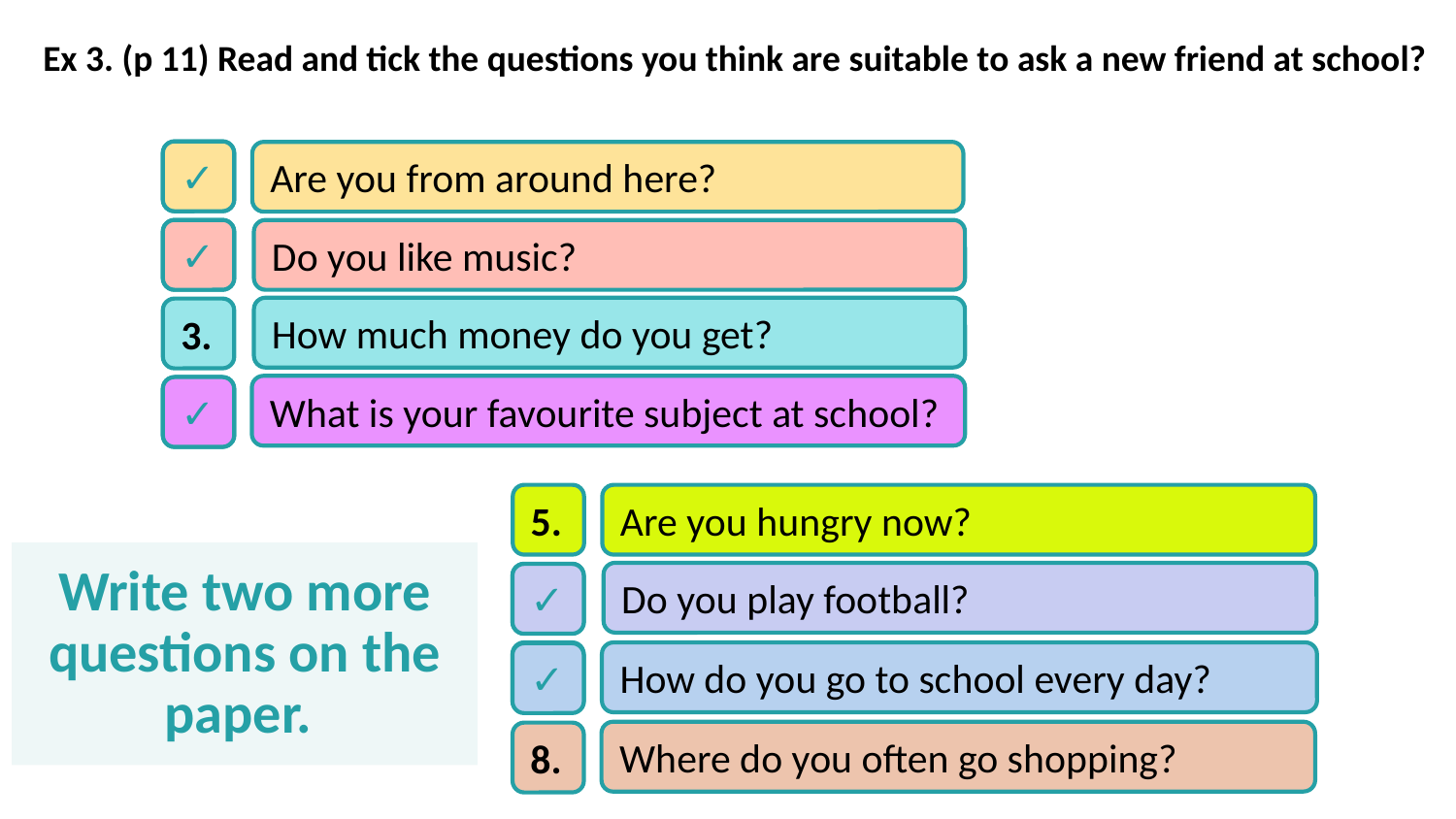

Ex 3. (p 11) Read and tick the questions you think are suitable to ask a new friend at school?
1.
Are you from around here?
✓
2.
Do you like music?
✓
How much money do you get?
3.
What is your favourite subject at school?
4.
✓
5.
Are you hungry now?
Write two more questions on the paper.
Do you play football?
6.
✓
7.
How do you go to school every day?
✓
Where do you often go shopping?
8.